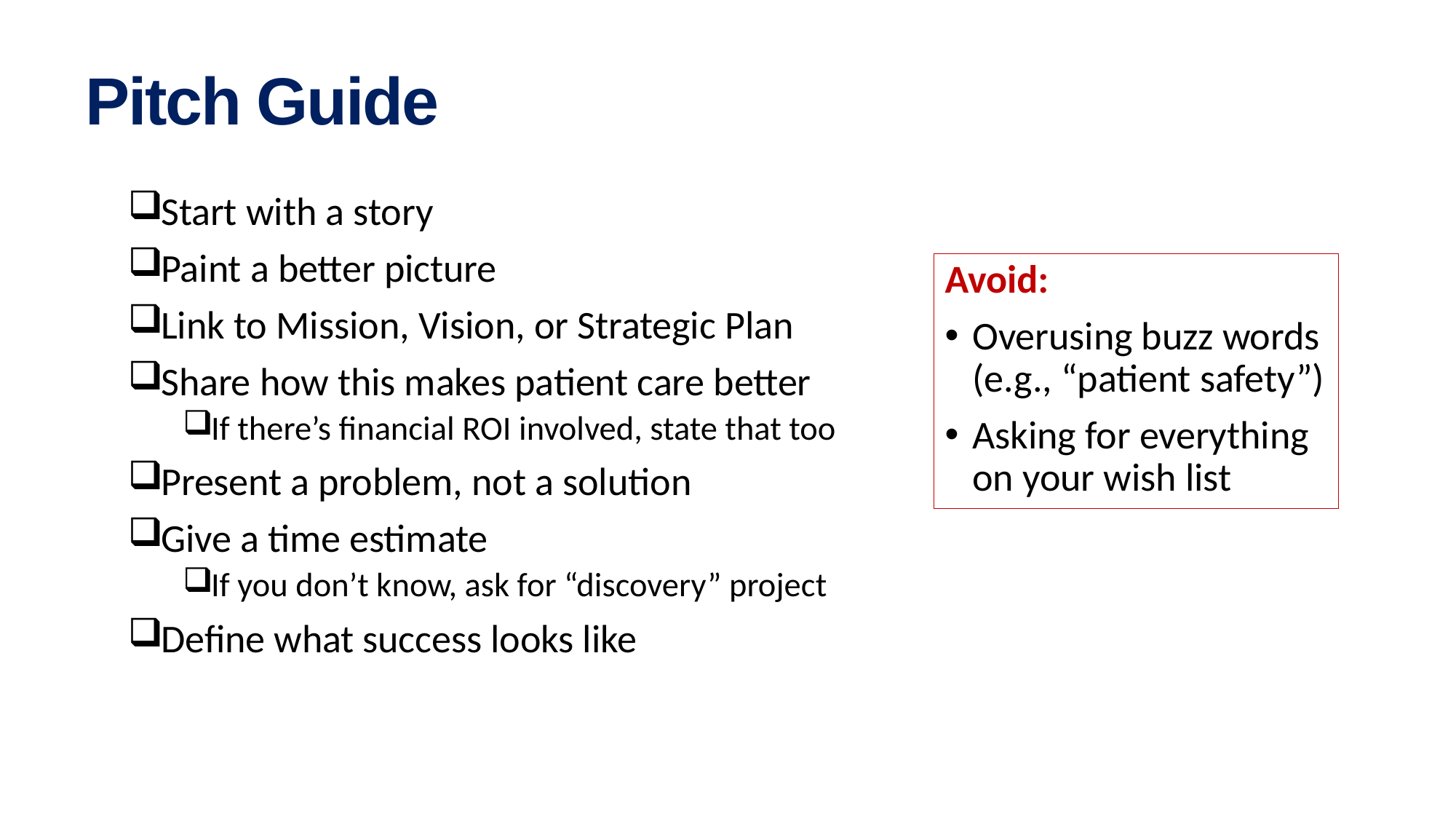

Pitch Guide
Start with a story
Paint a better picture
Link to Mission, Vision, or Strategic Plan
Share how this makes patient care better
If there’s financial ROI involved, state that too
Present a problem, not a solution
Give a time estimate
If you don’t know, ask for “discovery” project
Define what success looks like
Avoid:
Overusing buzz words (e.g., “patient safety”)
Asking for everything on your wish list